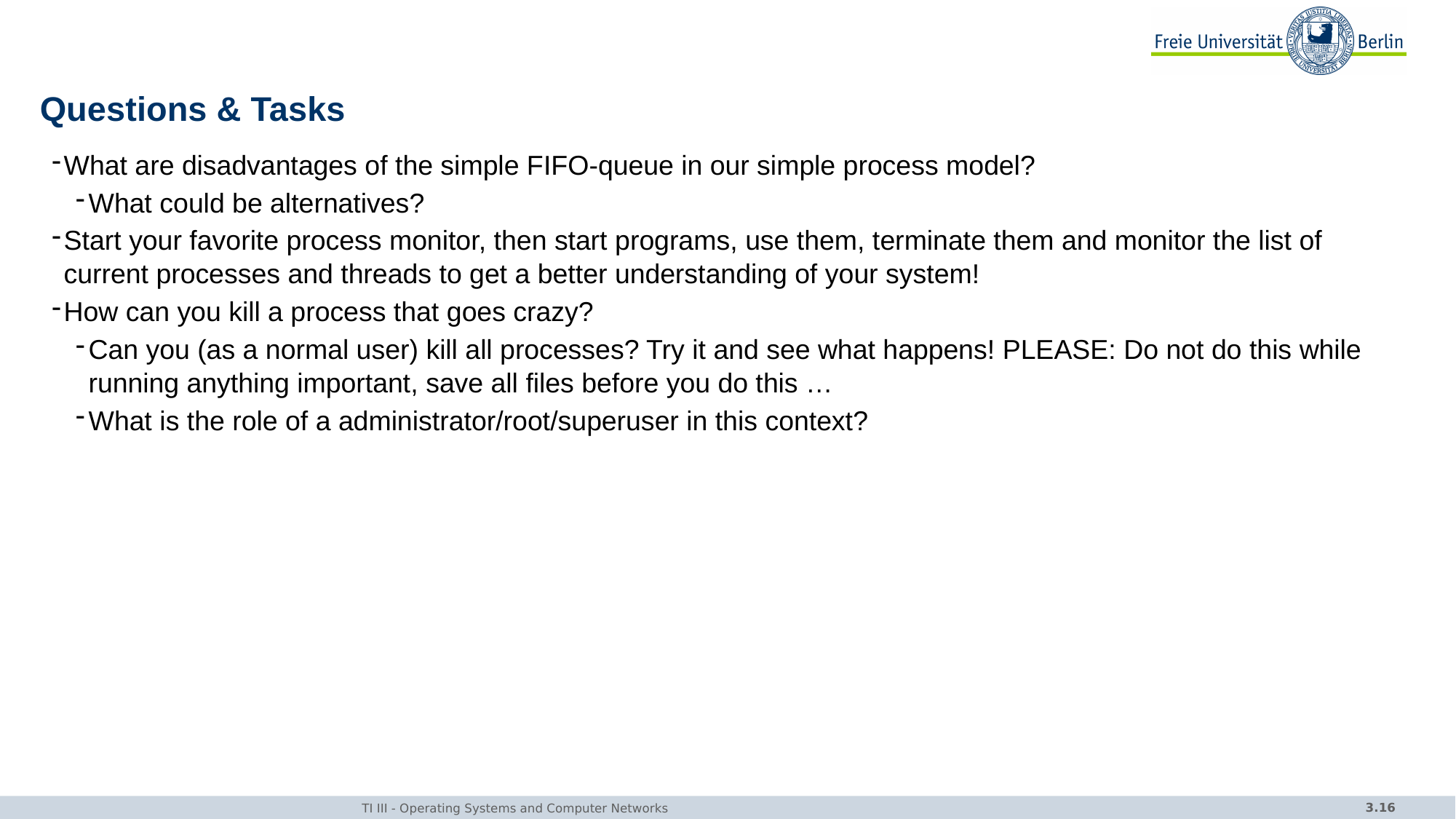

# Questions & Tasks
What are disadvantages of the simple FIFO-queue in our simple process model?
What could be alternatives?
Start your favorite process monitor, then start programs, use them, terminate them and monitor the list of current processes and threads to get a better understanding of your system!
How can you kill a process that goes crazy?
Can you (as a normal user) kill all processes? Try it and see what happens! PLEASE: Do not do this while running anything important, save all files before you do this …
What is the role of a administrator/root/superuser in this context?

TI III - Operating Systems and Computer Networks